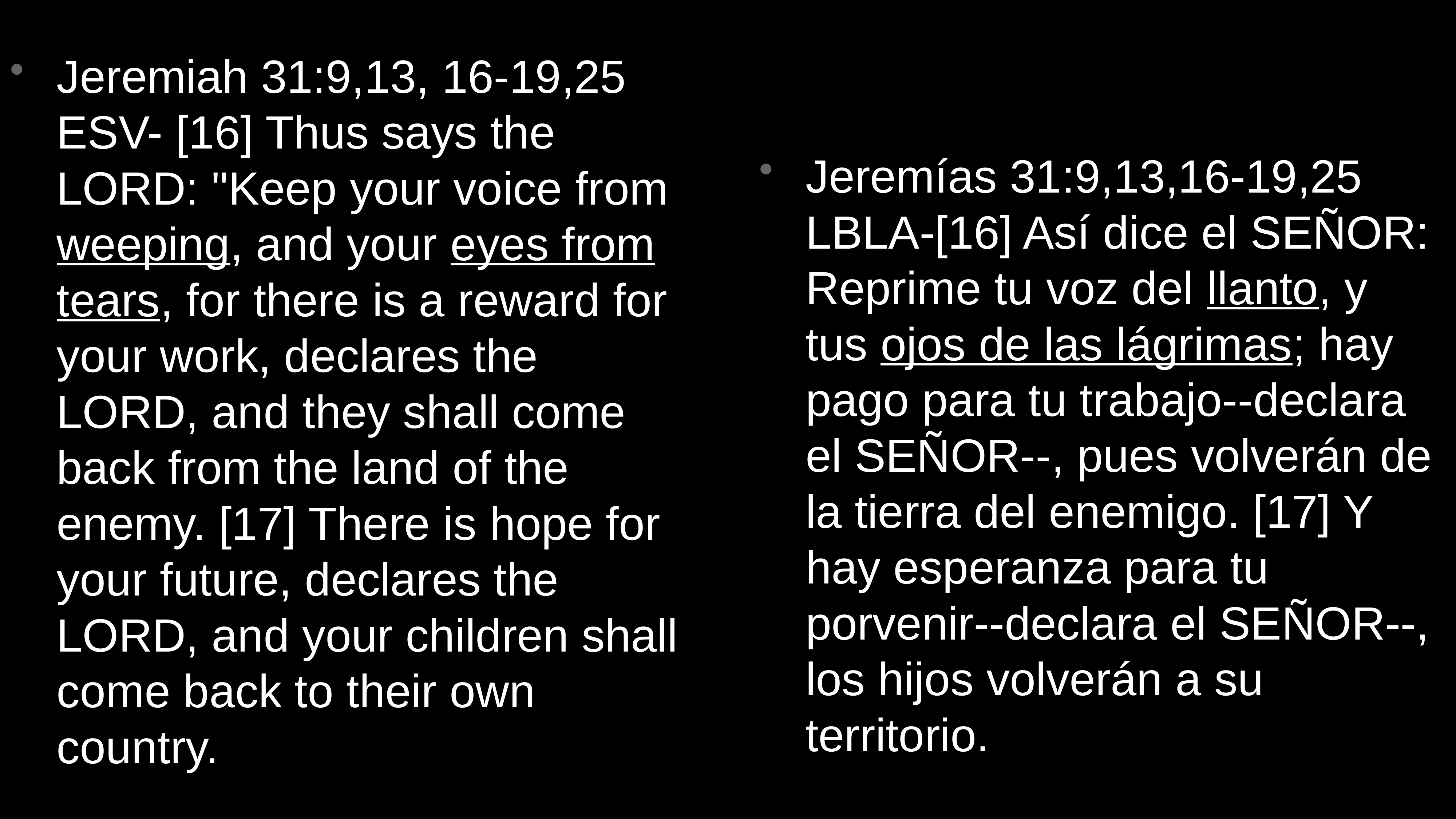

Jeremiah 31:9,13, 16-19,25 ESV- [16] Thus says the LORD: "Keep your voice from weeping, and your eyes from tears, for there is a reward for your work, declares the LORD, and they shall come back from the land of the enemy. [17] There is hope for your future, declares the LORD, and your children shall come back to their own country.

Jeremías 31:9,13,16-19,25 LBLA-[16] Así dice el SEÑOR: Reprime tu voz del llanto, y tus ojos de las lágrimas; hay pago para tu trabajo--declara el SEÑOR--, pues volverán de la tierra del enemigo. [17] Y hay esperanza para tu porvenir--declara el SEÑOR--, los hijos volverán a su territorio.